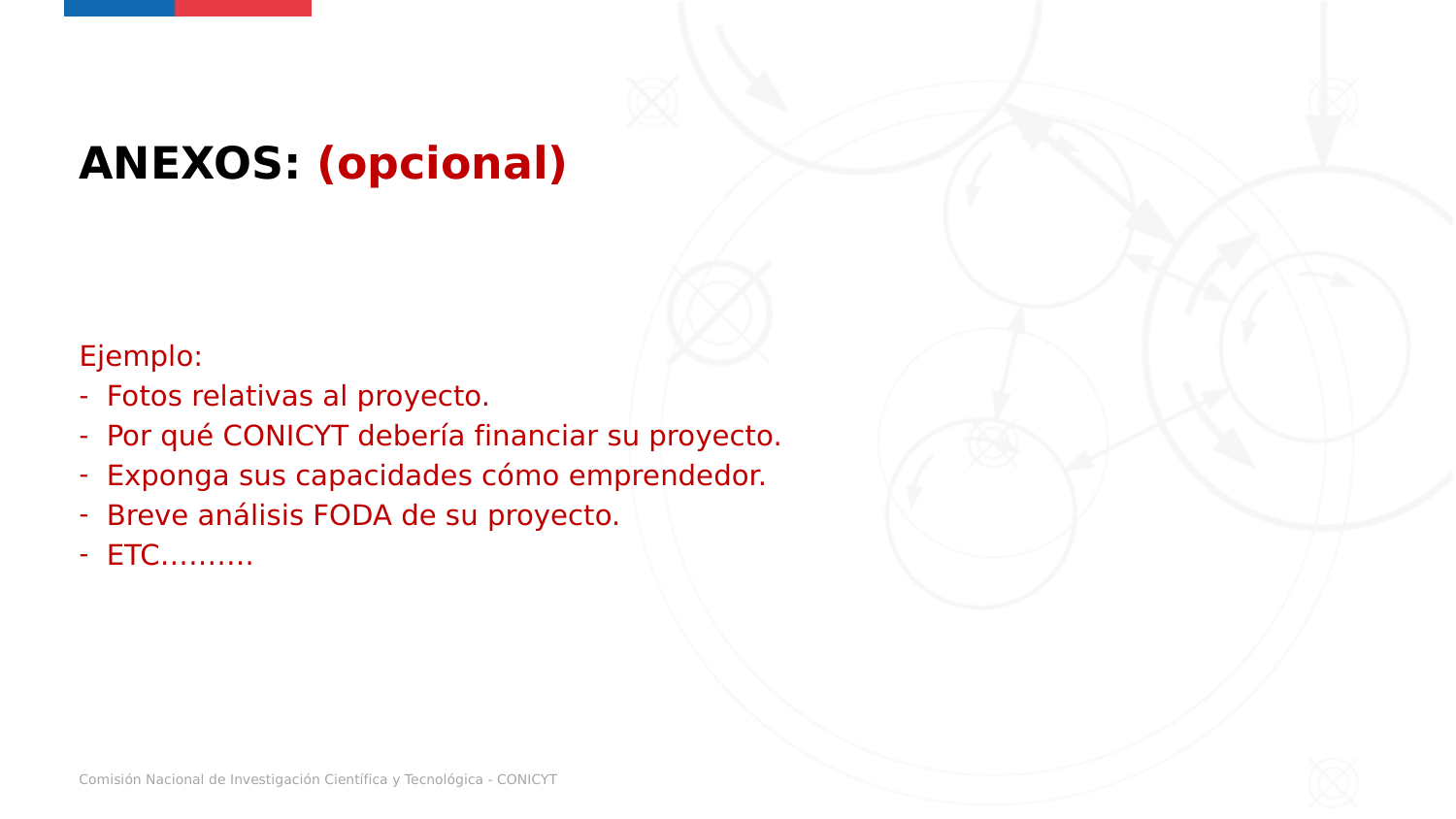

ANEXOS: (opcional)

Ejemplo:
Fotos relativas al proyecto.
Por qué CONICYT debería financiar su proyecto.
Exponga sus capacidades cómo emprendedor.
Breve análisis FODA de su proyecto.
ETC……….